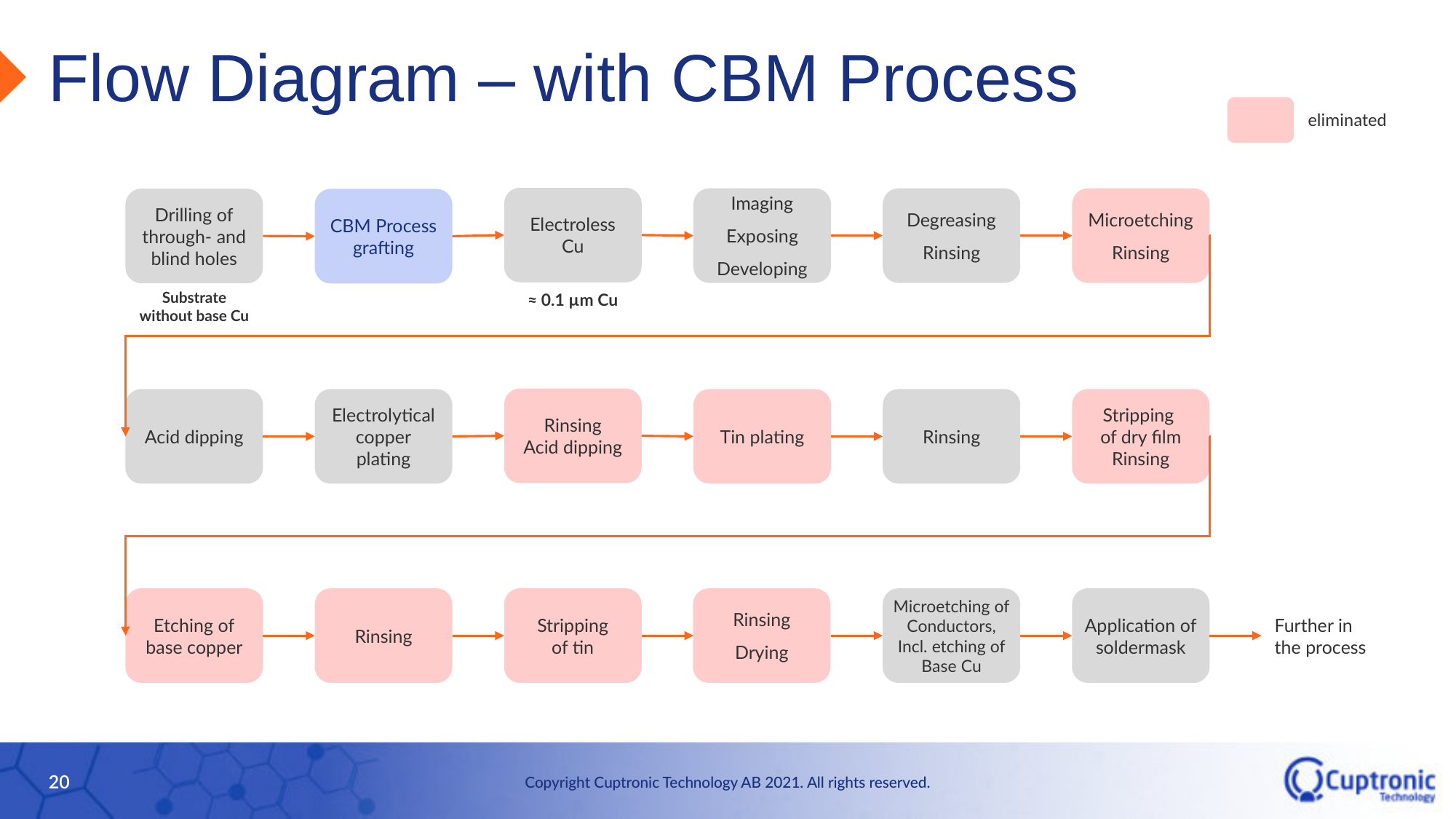

# Flow Diagram – with CBM Process

eliminated
Electroless
Cu
Imaging
Exposing
Developing
Degreasing
Rinsing
Microetching
Rinsing
Drilling of
through- and
blind holes
CBM Process
grafting
≈ 0.1 µm Cu
Substrate without base Cu
Rinsing
Acid dipping
Acid dipping
Electrolytical
copper
plating
Tin plating
Rinsing
Stripping
of dry film
Rinsing
Etching of
base copper
Rinsing
Drying
Rinsing
Stripping
of tin
Microetching of
Conductors,
Incl. etching of Base Cu
Application of
soldermask
Further in
the process
20
Copyright Cuptronic Technology AB 2021. All rights reserved.